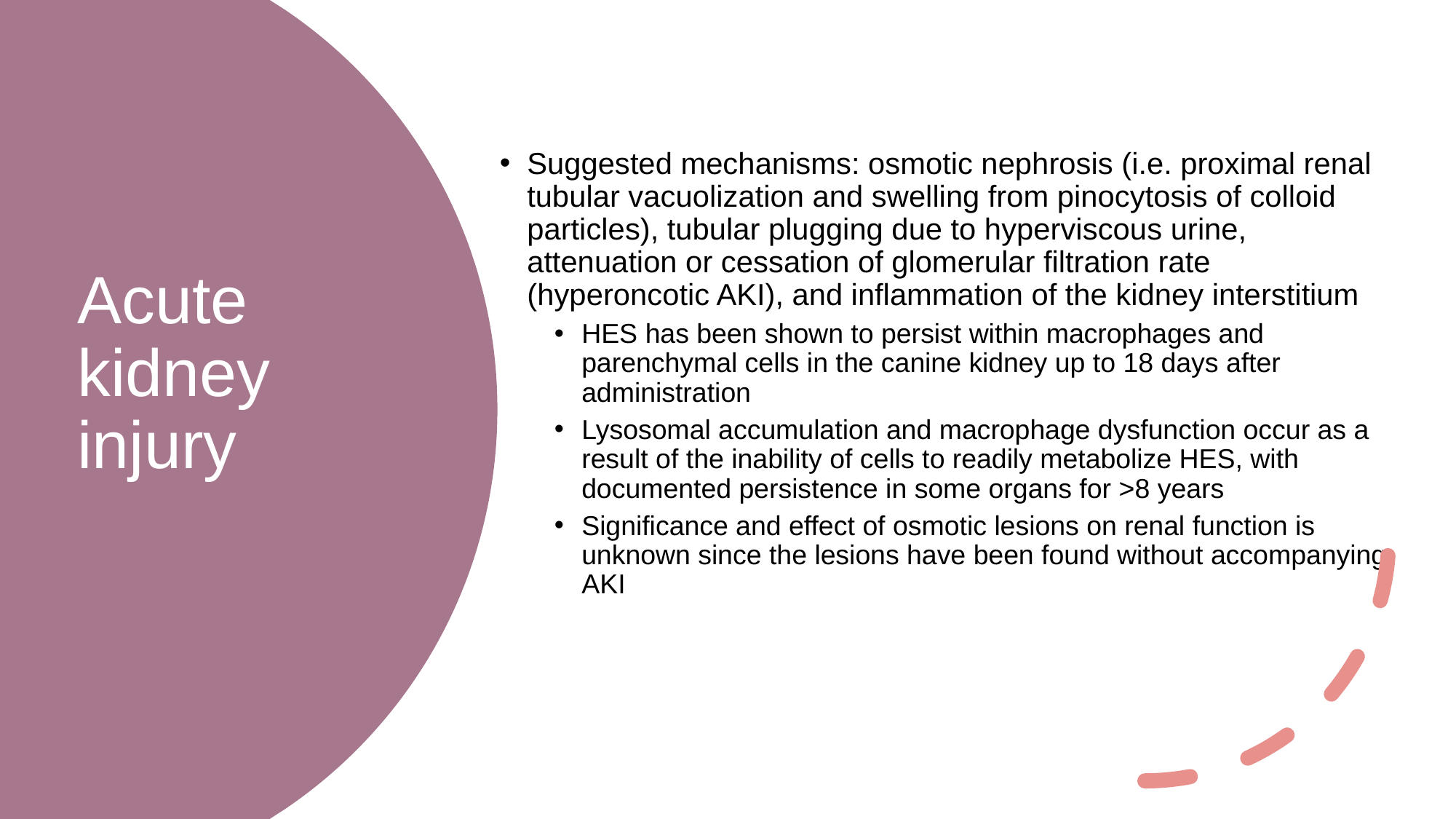

Suggested mechanisms: osmotic nephrosis (i.e. proximal renal tubular vacuolization and swelling from pinocytosis of colloid particles), tubular plugging due to hyperviscous urine, attenuation or cessation of glomerular filtration rate (hyperoncotic AKI), and inflammation of the kidney interstitium
HES has been shown to persist within macrophages and parenchymal cells in the canine kidney up to 18 days after administration
Lysosomal accumulation and macrophage dysfunction occur as a result of the inability of cells to readily metabolize HES, with documented persistence in some organs for >8 years
Significance and effect of osmotic lesions on renal function is unknown since the lesions have been found without accompanying AKI

# Acute kidney injury